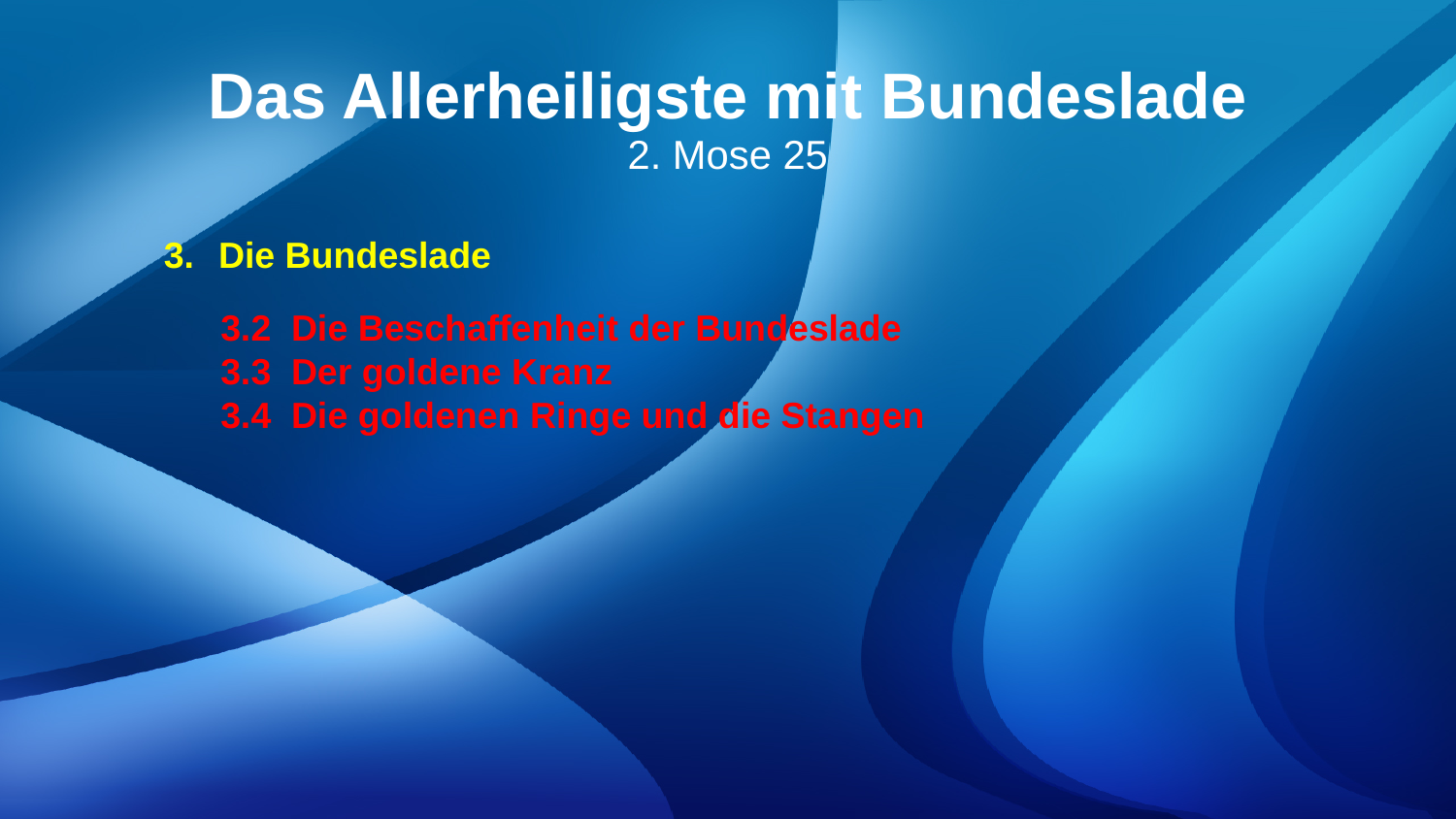

Das Allerheiligste mit Bundeslade
2. Mose 25
Die Bundeslade
3.2  Die Beschaffenheit der Bundeslade
3.3  Der goldene Kranz
3.4  Die goldenen Ringe und die Stangen